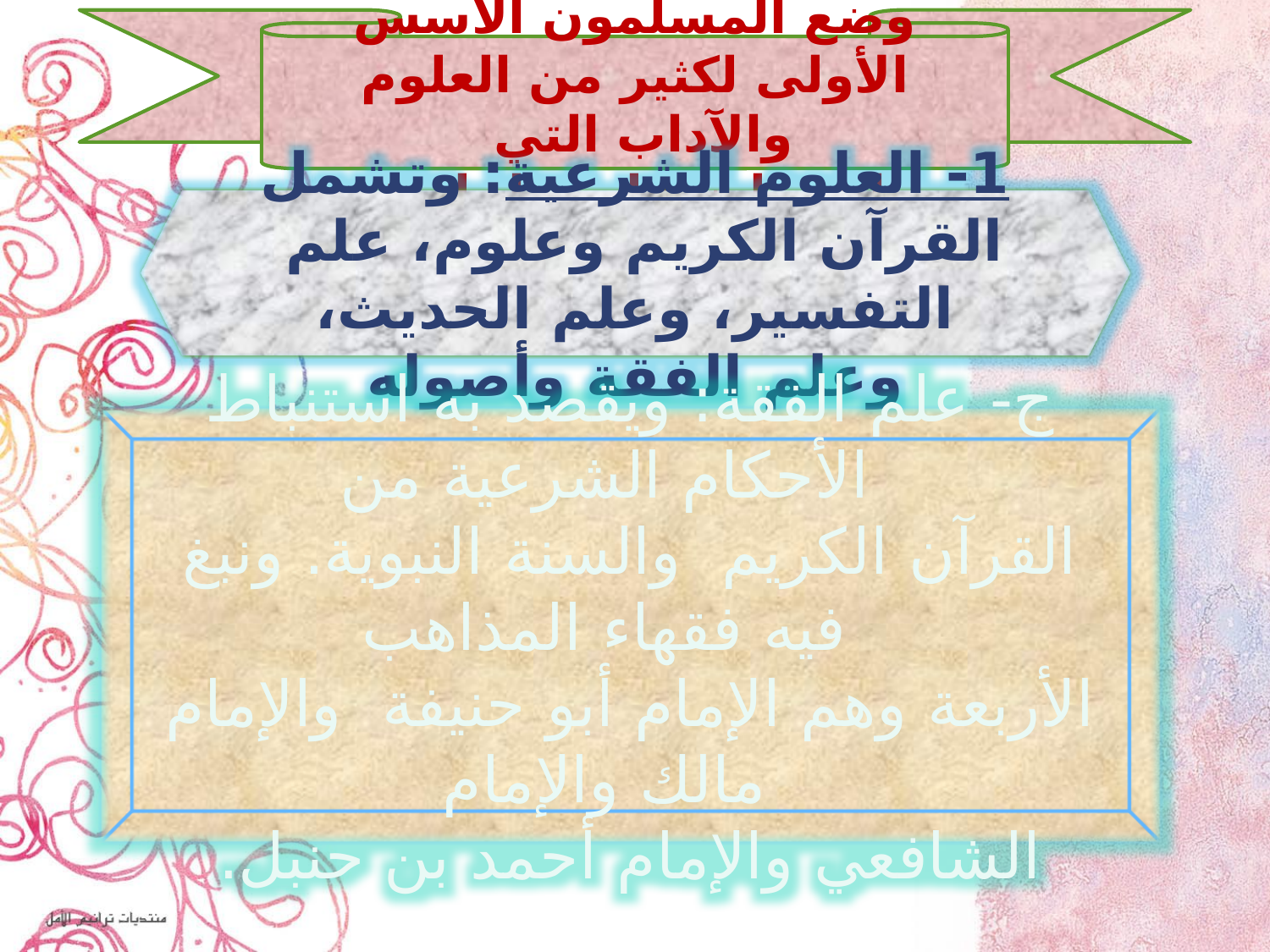

وضع المسلمون الأسس الأولى لكثير من العلوم والآداب التي
اشتملت على ما يلي:
1- العلوم الشرعية: وتشمل القرآن الكريم وعلوم، علم  التفسير، وعلم الحديث، وعلم الفقة وأصوله
ج- علم الفقة: ويقصد به استنباط الأحكام الشرعية من
القرآن الكريم  والسنة النبوية. ونبغ فيه فقهاء المذاهب
الأربعة وهم الإمام أبو حنيفة  والإمام مالك والإمام
الشافعي والإمام أحمد بن حنبل.